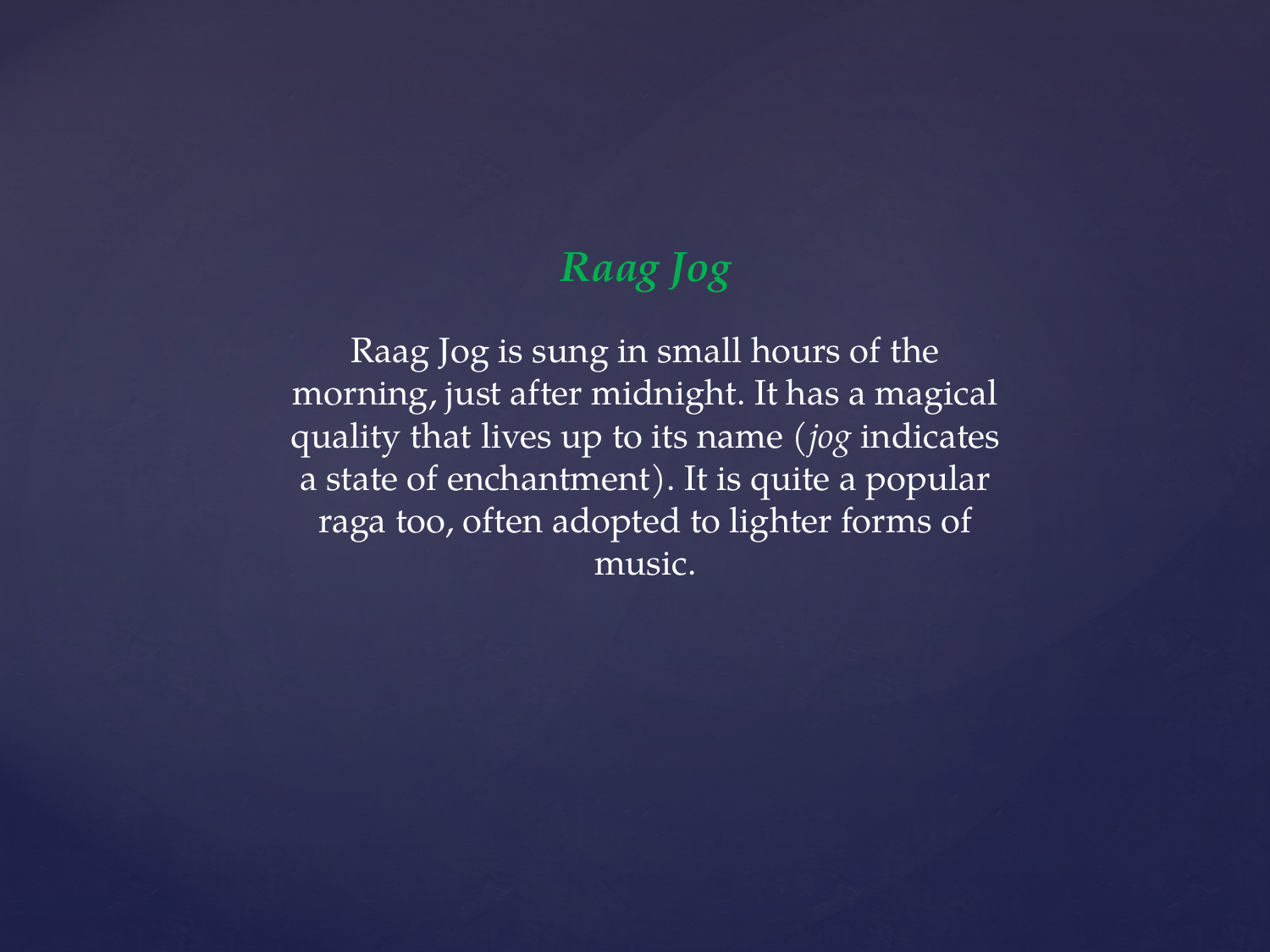

Raag Jog
Raag Jog is sung in small hours of the morning, just after midnight. It has a magical quality that lives up to its name (jog indicates a state of enchantment). It is quite a popular raga too, often adopted to lighter forms of music.